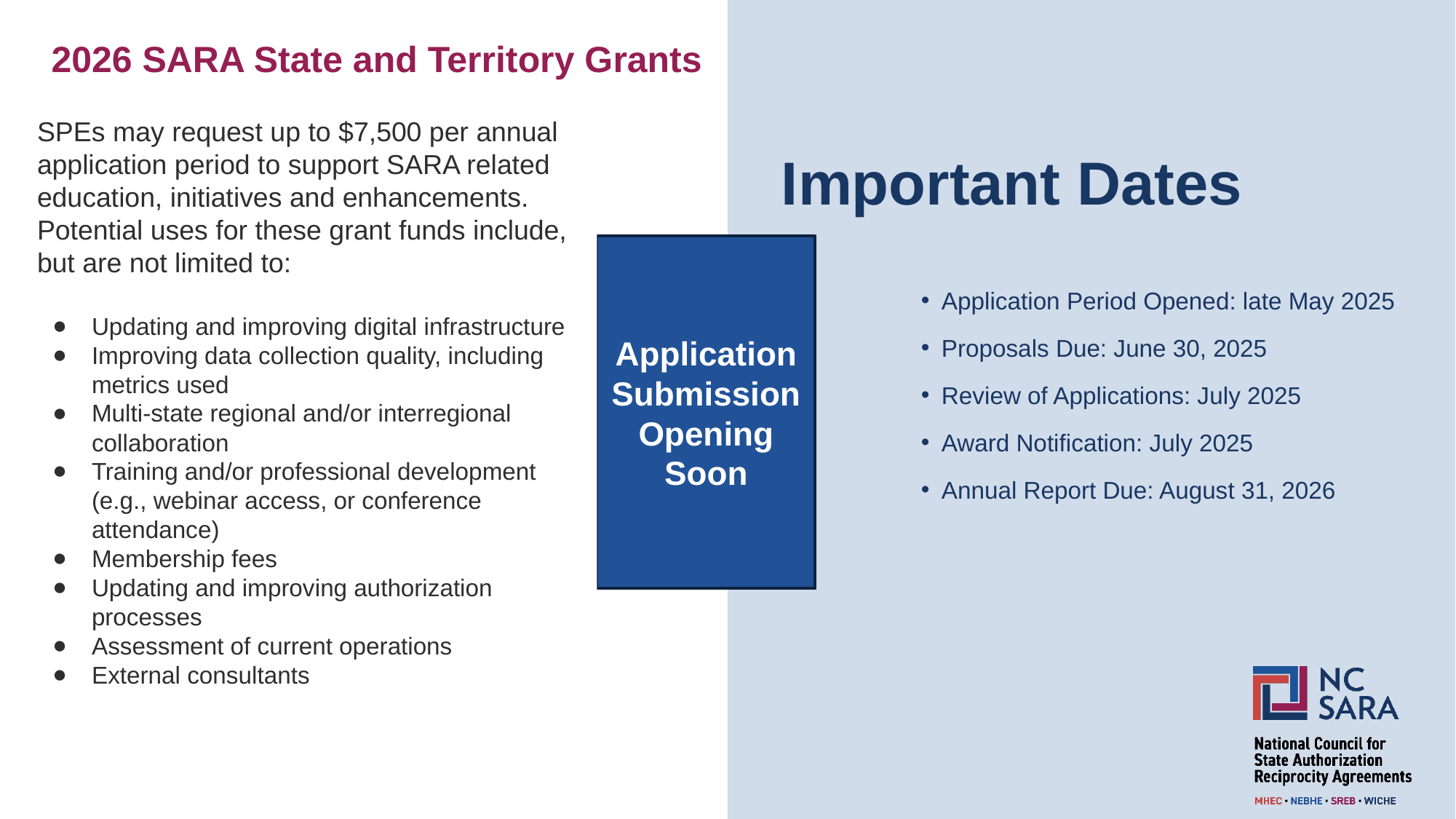

2026 SARA State and Territory Grants
# Important Dates
SPEs may request up to $7,500 per annual application period to support SARA related education, initiatives and enhancements.
Potential uses for these grant funds include, but are not limited to:

Updating and improving digital infrastructure
Improving data collection quality, including metrics used
Multi-state regional and/or interregional collaboration
Training and/or professional development (e.g., webinar access, or conference attendance)
Membership fees
Updating and improving authorization processes
Assessment of current operations
External consultants

Application Submission Opening Soon
Application Period Opened: late May 2025
Proposals Due: June 30, 2025
Review of Applications: July 2025
Award Notification: July 2025
Annual Report Due: August 31, 2026

Insert text and/or bulleted text